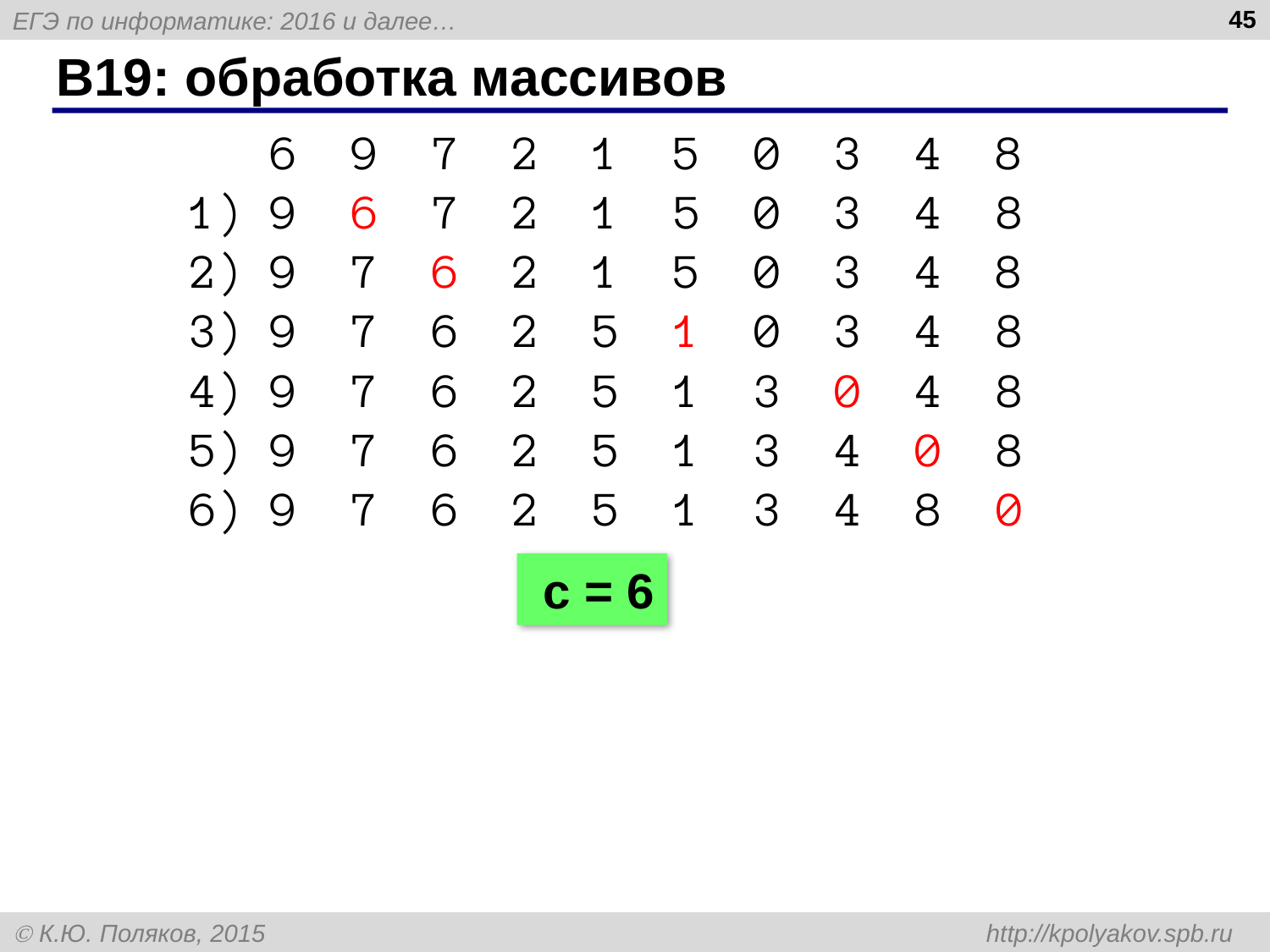

45
# B19: обработка массивов
6  9  7  2  1  5  0  3  4  8
1) 9  6  7  2  1  5  0  3  4  8
2) 9  7  6  2  1  5  0  3  4  8
3) 9  7  6  2  5  1  0  3  4  8
4) 9  7  6  2  5  1  3  0  4  8
5) 9  7  6  2  5  1  3  4  0  8
6) 9  7  6  2  5  1  3  4  8  0
 с = 6